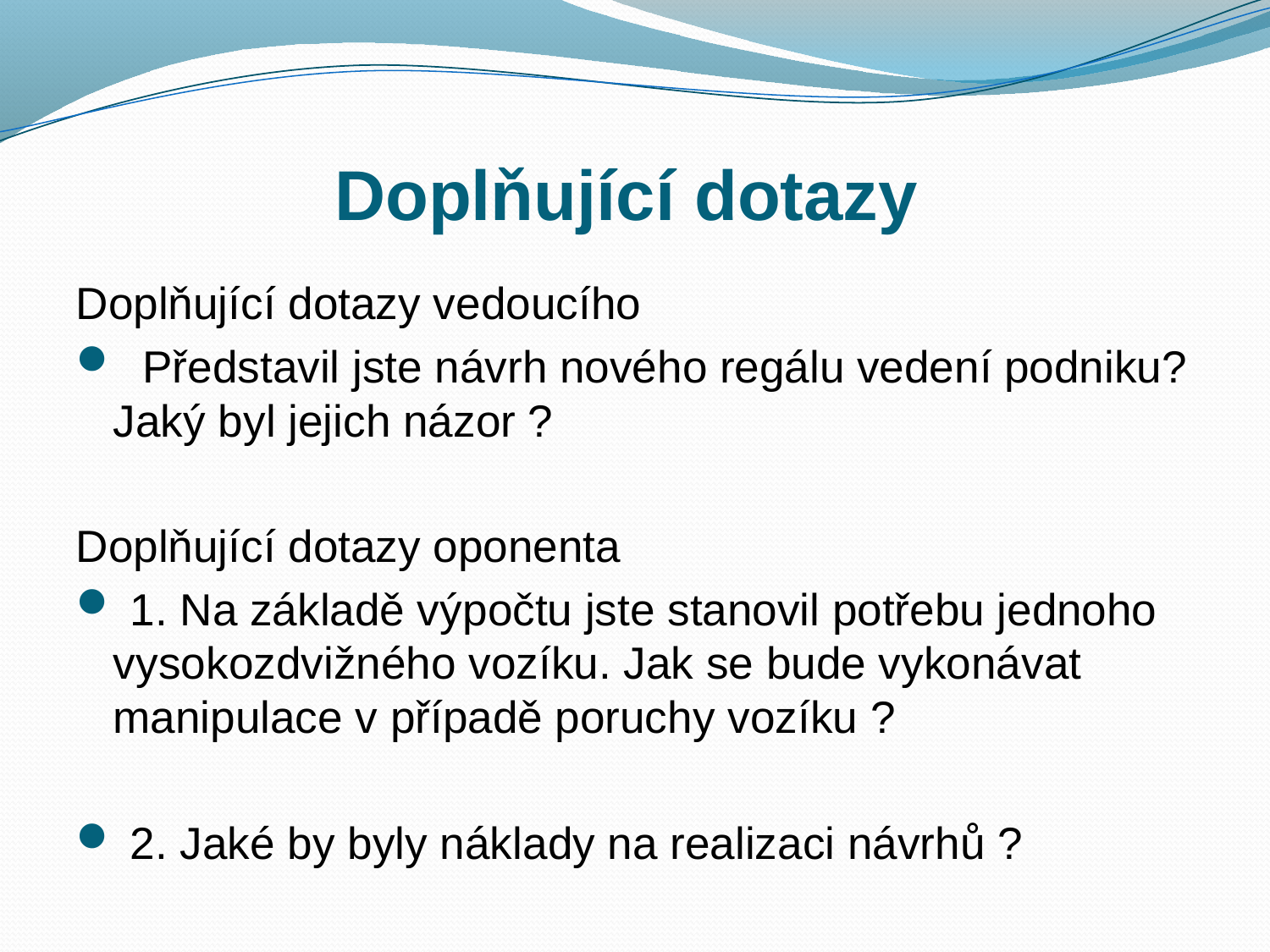

# Doplňující dotazy
Doplňující dotazy vedoucího
  Představil jste návrh nového regálu vedení podniku? Jaký byl jejich názor ?

Doplňující dotazy oponenta
 1. Na základě výpočtu jste stanovil potřebu jednoho vysokozdvižného vozíku. Jak se bude vykonávat manipulace v případě poruchy vozíku ?

 2. Jaké by byly náklady na realizaci návrhů ?